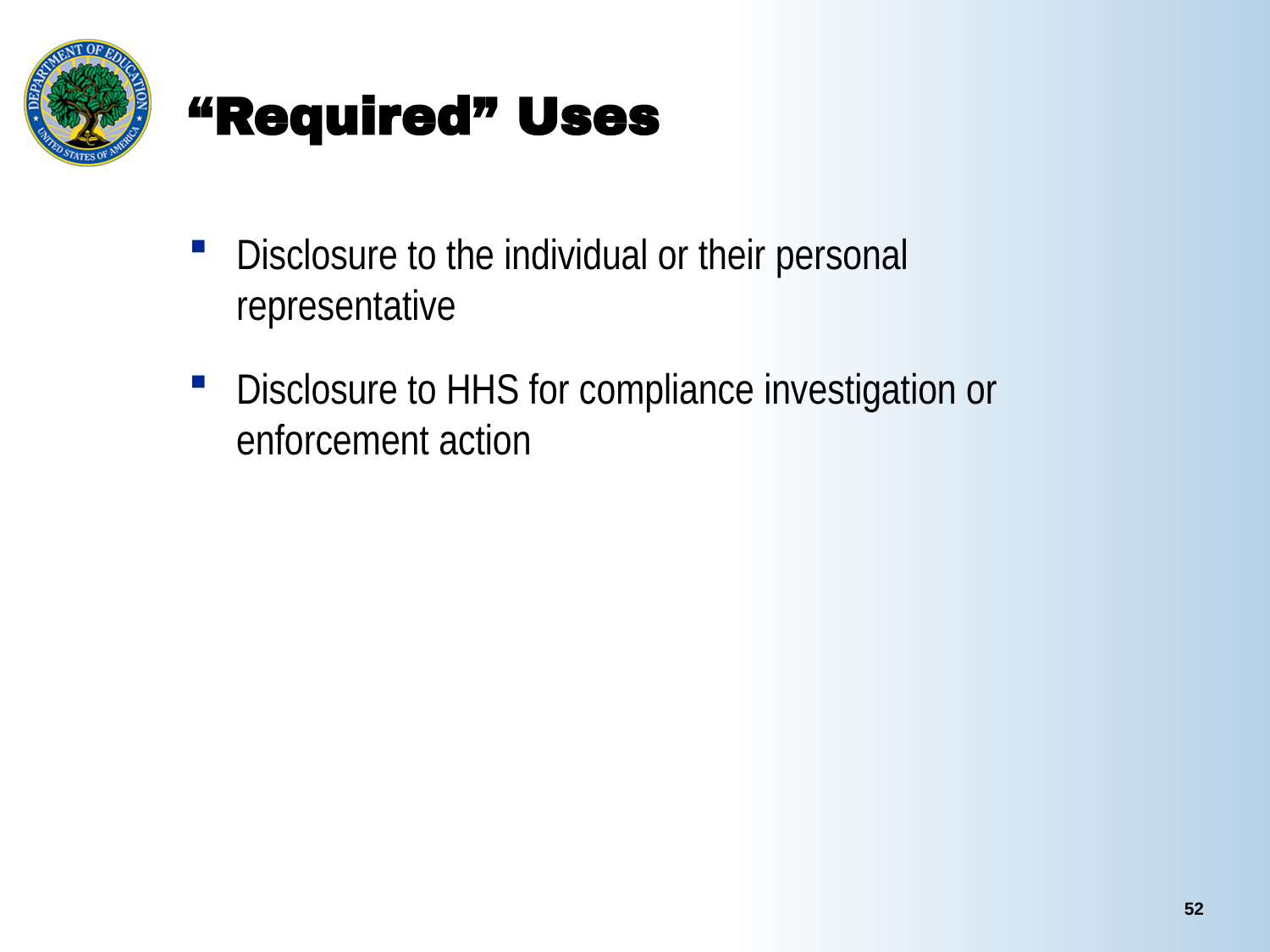

# “Required” Uses
Disclosure to the individual or their personal representative

Disclosure to HHS for compliance investigation or enforcement action
52